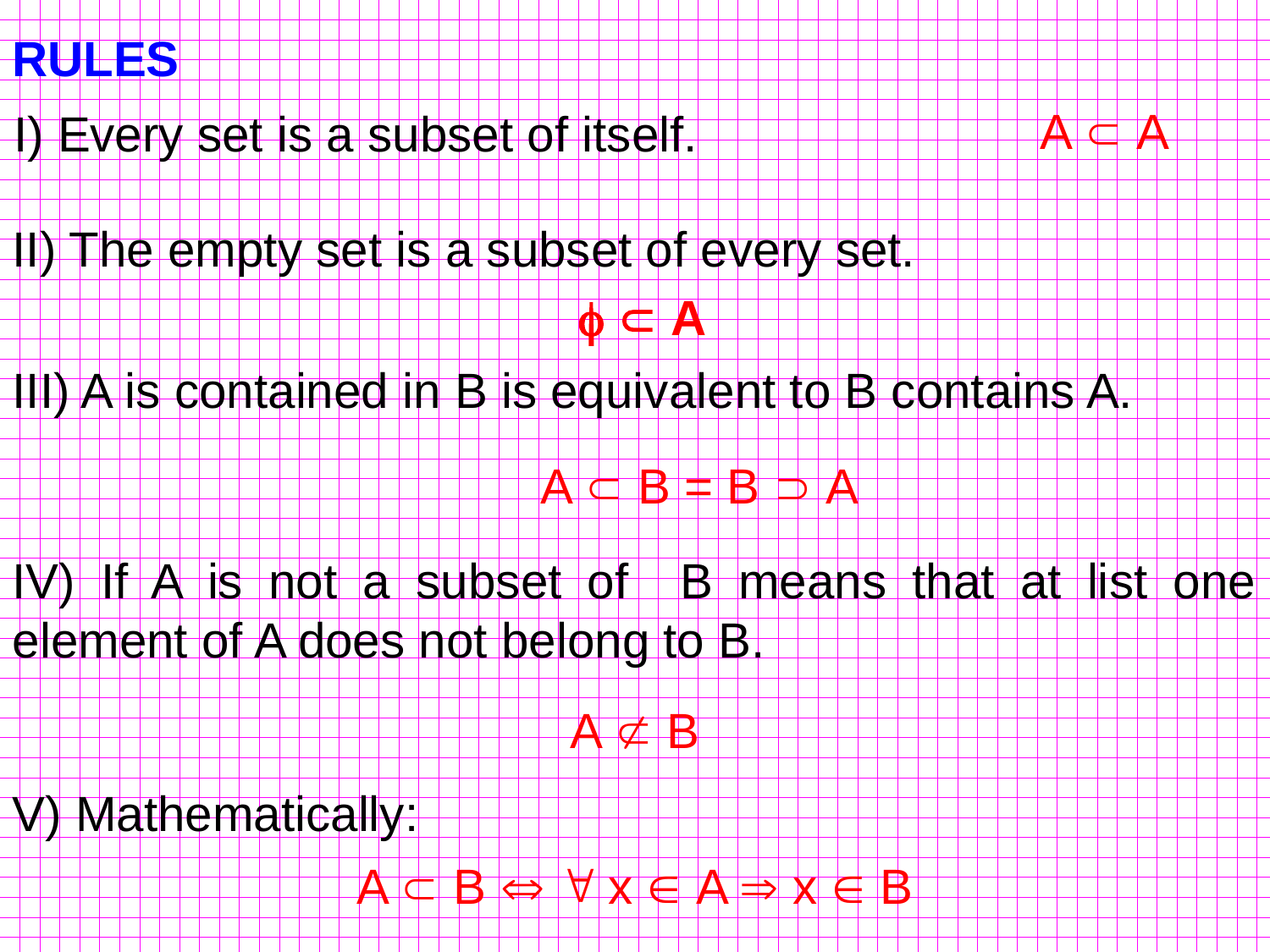

RULES
A ⊂ A
I) Every set is a subset of itself.
II) The empty set is a subset of every set.
φ ⊂ A
III) A is contained in B is equivalent to B contains A.
A ⊂ B = B ⊃ A
IV) If A is not a subset of  B means that at list one element of A does not belong to B.
A ⊄ B
V) Mathematically:
A ⊂ B ⇔ ∀ x ∈ A ⇒ x ∈ B